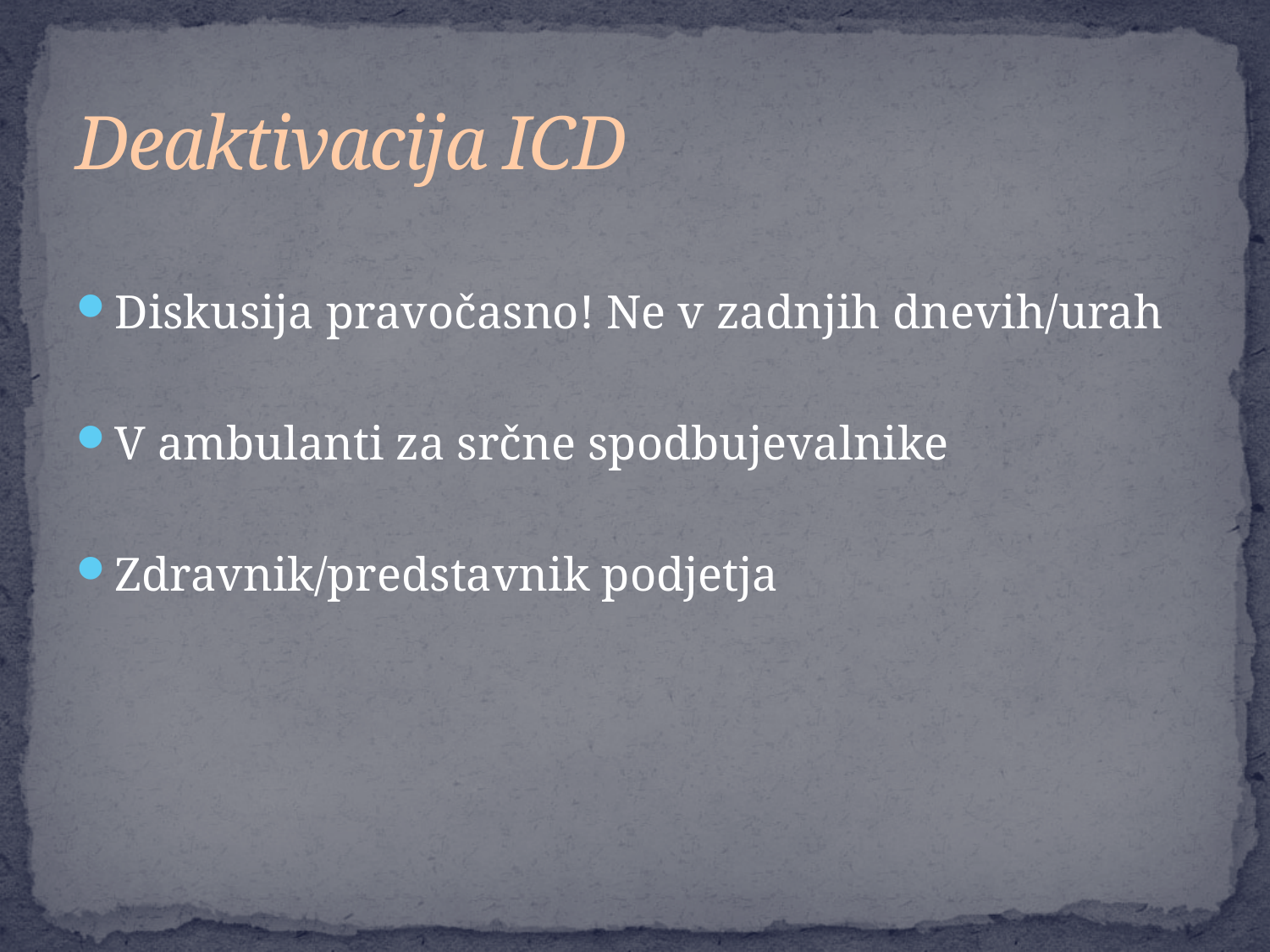

# Deaktivacija ICD

Diskusija pravočasno! Ne v zadnjih dnevih/urah

V ambulanti za srčne spodbujevalnike

Zdravnik/predstavnik podjetja